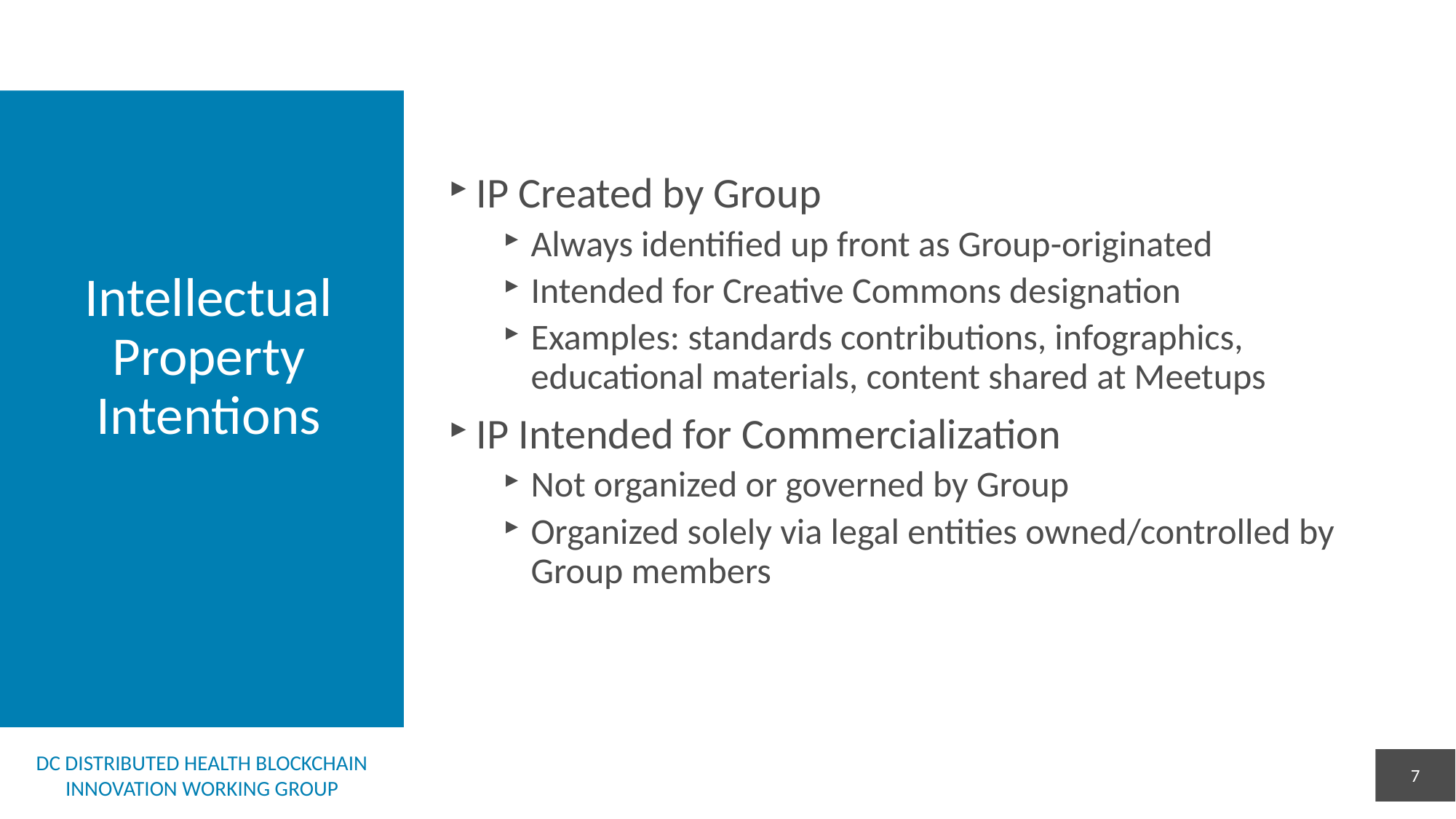

IP Created by Group
Always identified up front as Group-originated
Intended for Creative Commons designation
Examples: standards contributions, infographics, educational materials, content shared at Meetups
IP Intended for Commercialization
Not organized or governed by Group
Organized solely via legal entities owned/controlled by Group members

# Intellectual Property Intentions
7